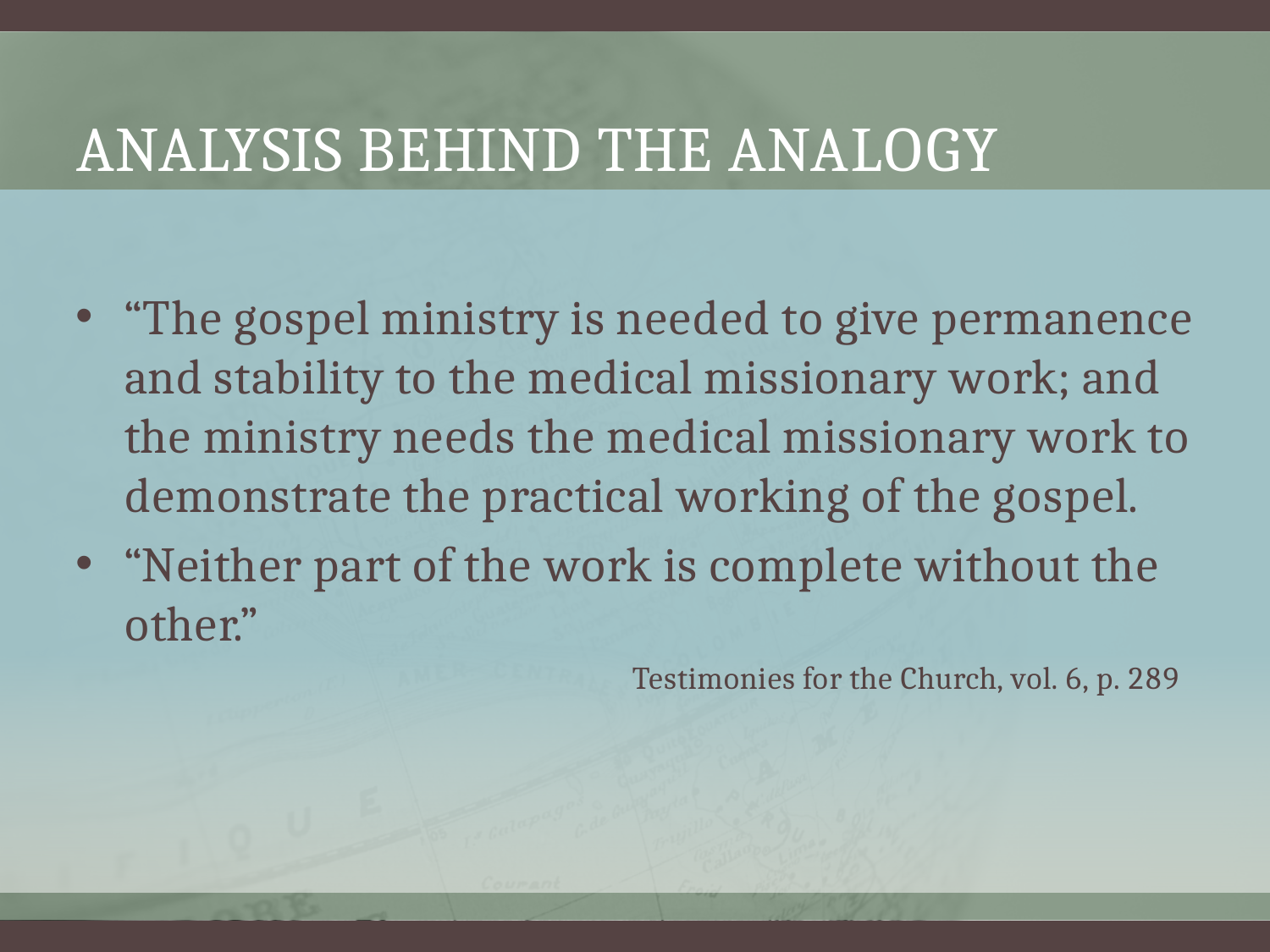

# Analysis behind the analogy

“The gospel ministry is needed to give permanence and stability to the medical missionary work; and the ministry needs the medical missionary work to demonstrate the practical working of the gospel.
“Neither part of the work is complete without the other.”
					Testimonies for the Church, vol. 6, p. 289